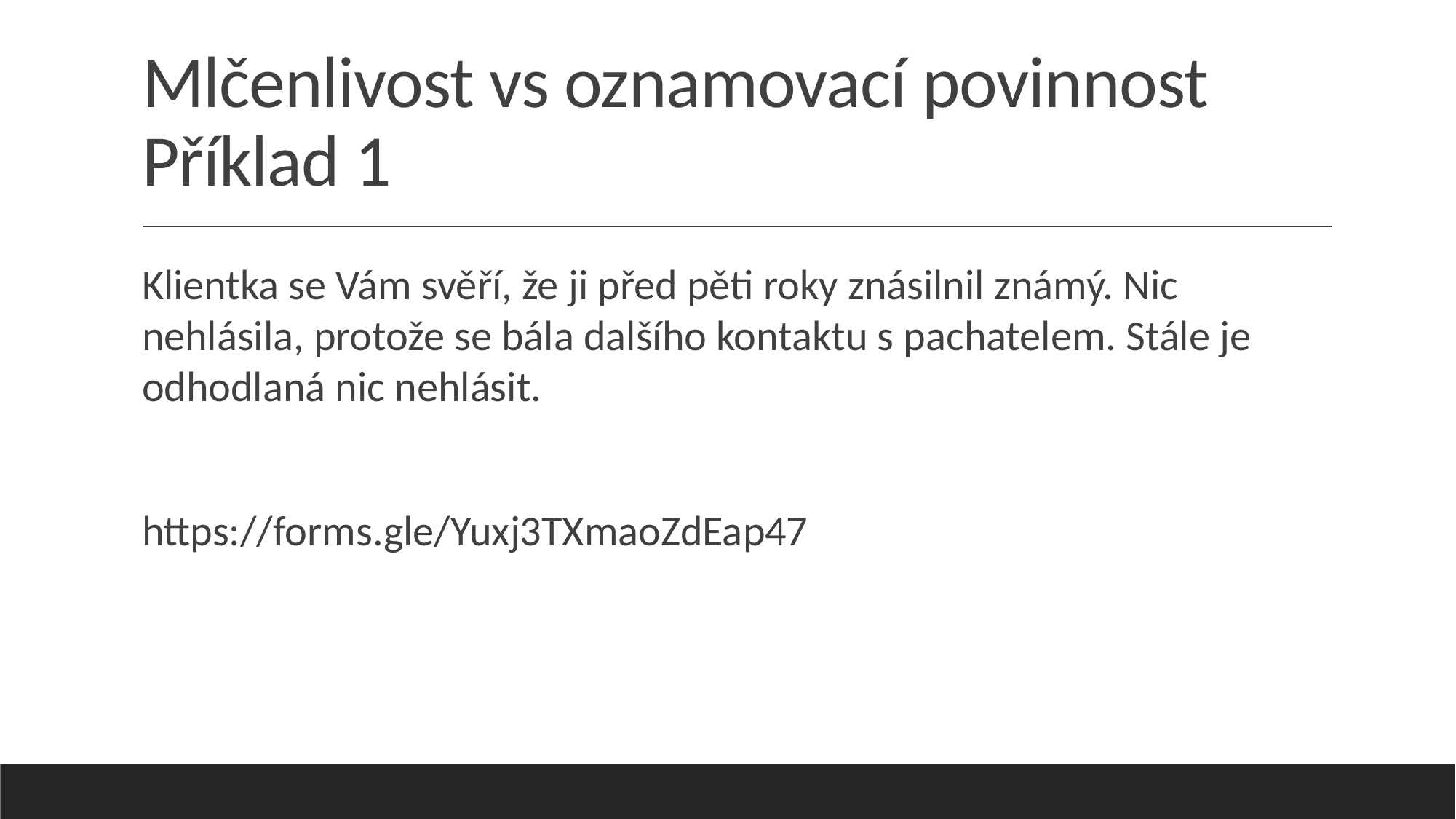

# Mlčenlivost vs oznamovací povinnost Příklad 1
Klientka se Vám svěří, že ji před pěti roky znásilnil známý. Nic nehlásila, protože se bála dalšího kontaktu s pachatelem. Stále je odhodlaná nic nehlásit.

https://forms.gle/Yuxj3TXmaoZdEap47